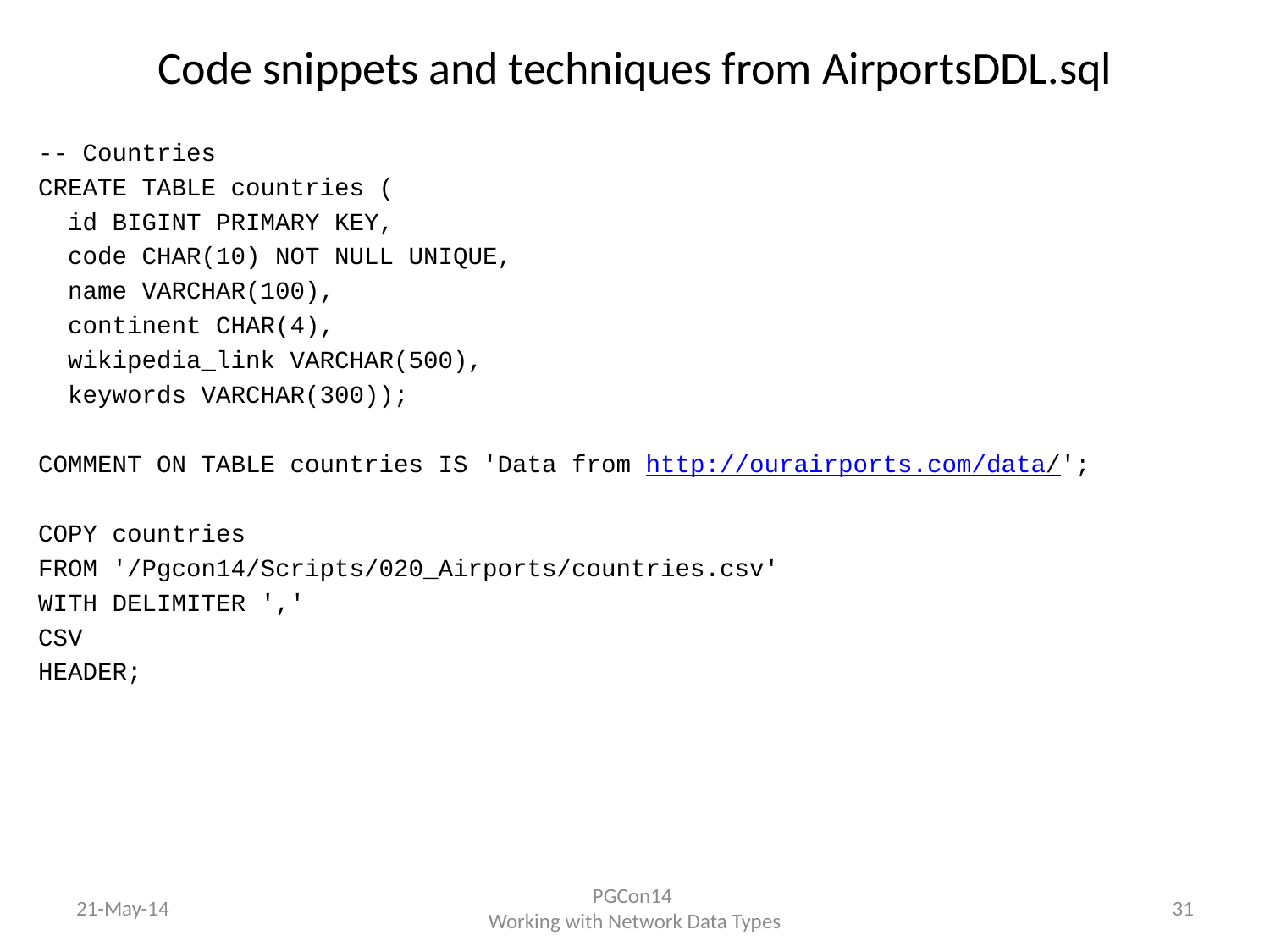

# Code snippets and techniques from AirportsDDL.sql

-- Countries
CREATE TABLE countries (
  id BIGINT PRIMARY KEY,
  code CHAR(10) NOT NULL UNIQUE,
  name VARCHAR(100),
  continent CHAR(4),
  wikipedia_link VARCHAR(500),
  keywords VARCHAR(300));

COMMENT ON TABLE countries IS 'Data from http://ourairports.com/data/';

COPY countries
FROM '/Pgcon14/Scripts/020_Airports/countries.csv'
WITH DELIMITER ','
CSV
HEADER;
21-May-14
PGCon14
Working with Network Data Types
31